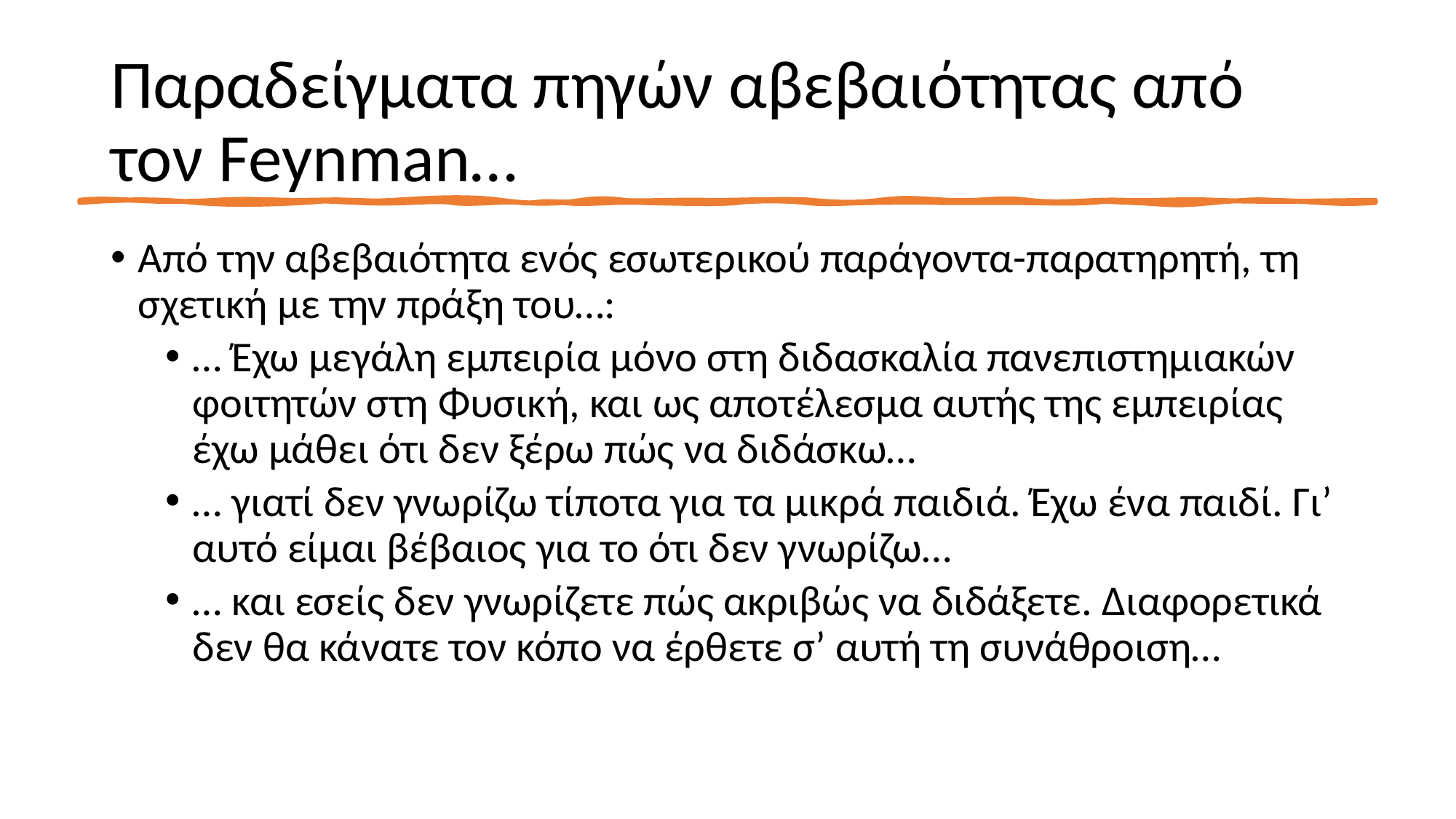

# Παραδείγματα πηγών αβεβαιότητας από τον Feynman…

Από την αβεβαιότητα ενός εσωτερικού παράγοντα-παρατηρητή, τη σχετική με την πράξη του…:
… Έχω μεγάλη εμπειρία μόνο στη διδασκαλία πανεπιστημιακών φοιτητών στη Φυσική, και ως αποτέλεσμα αυτής της εμπειρίας έχω μάθει ότι δεν ξέρω πώς να διδάσκω…
… γιατί δεν γνωρίζω τίποτα για τα μικρά παιδιά. Έχω ένα παιδί. Γι’ αυτό είμαι βέβαιος για το ότι δεν γνωρίζω…
… και εσείς δεν γνωρίζετε πώς ακριβώς να διδάξετε. Διαφορετικά δεν θα κάνατε τον κόπο να έρθετε σ’ αυτή τη συνάθροιση…